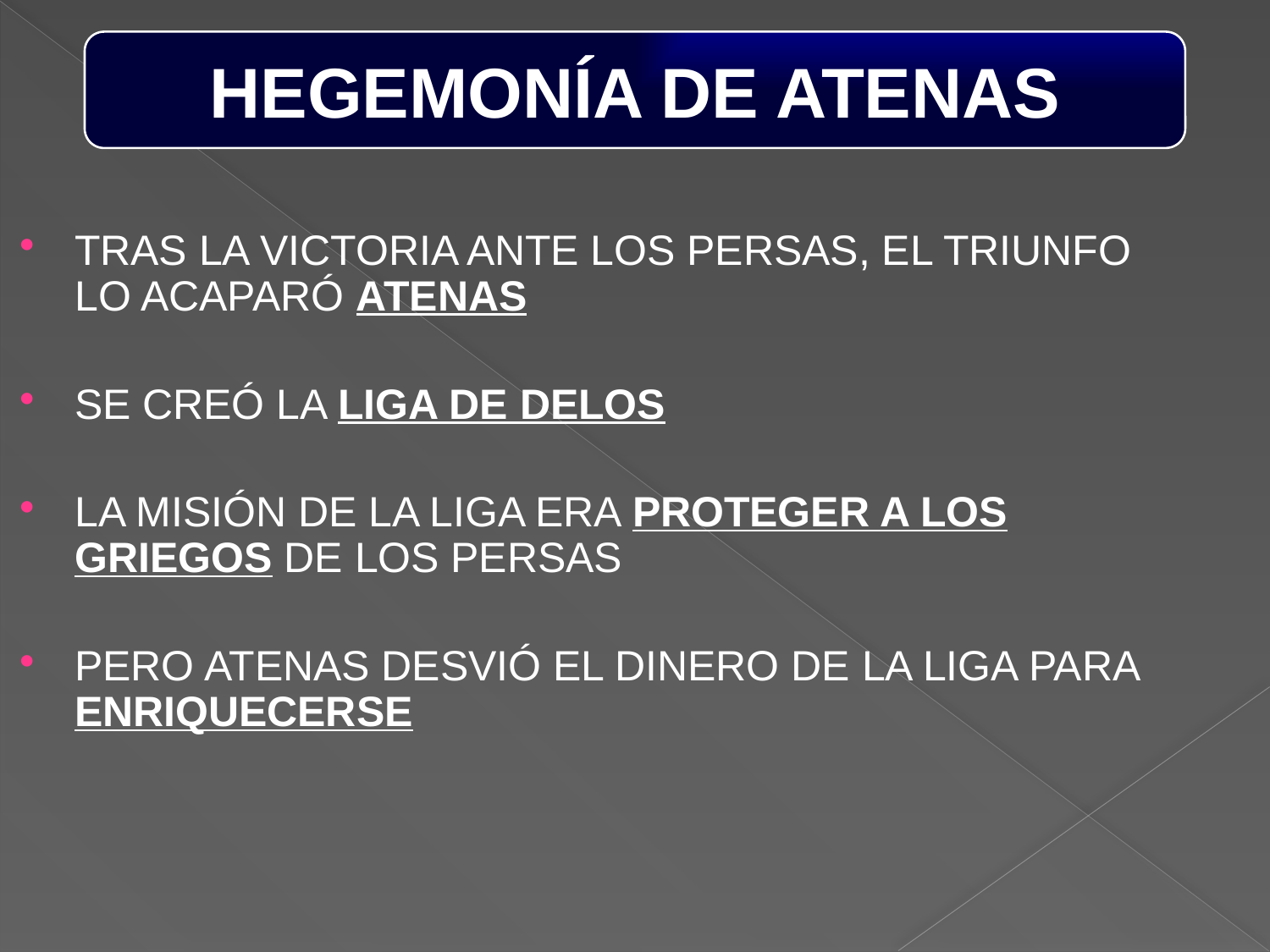

HEGEMONÍA DE ATENAS
TRAS LA VICTORIA ANTE LOS PERSAS, EL TRIUNFO LO ACAPARÓ ATENAS

SE CREÓ LA LIGA DE DELOS

LA MISIÓN DE LA LIGA ERA PROTEGER A LOS GRIEGOS DE LOS PERSAS

PERO ATENAS DESVIÓ EL DINERO DE LA LIGA PARA ENRIQUECERSE